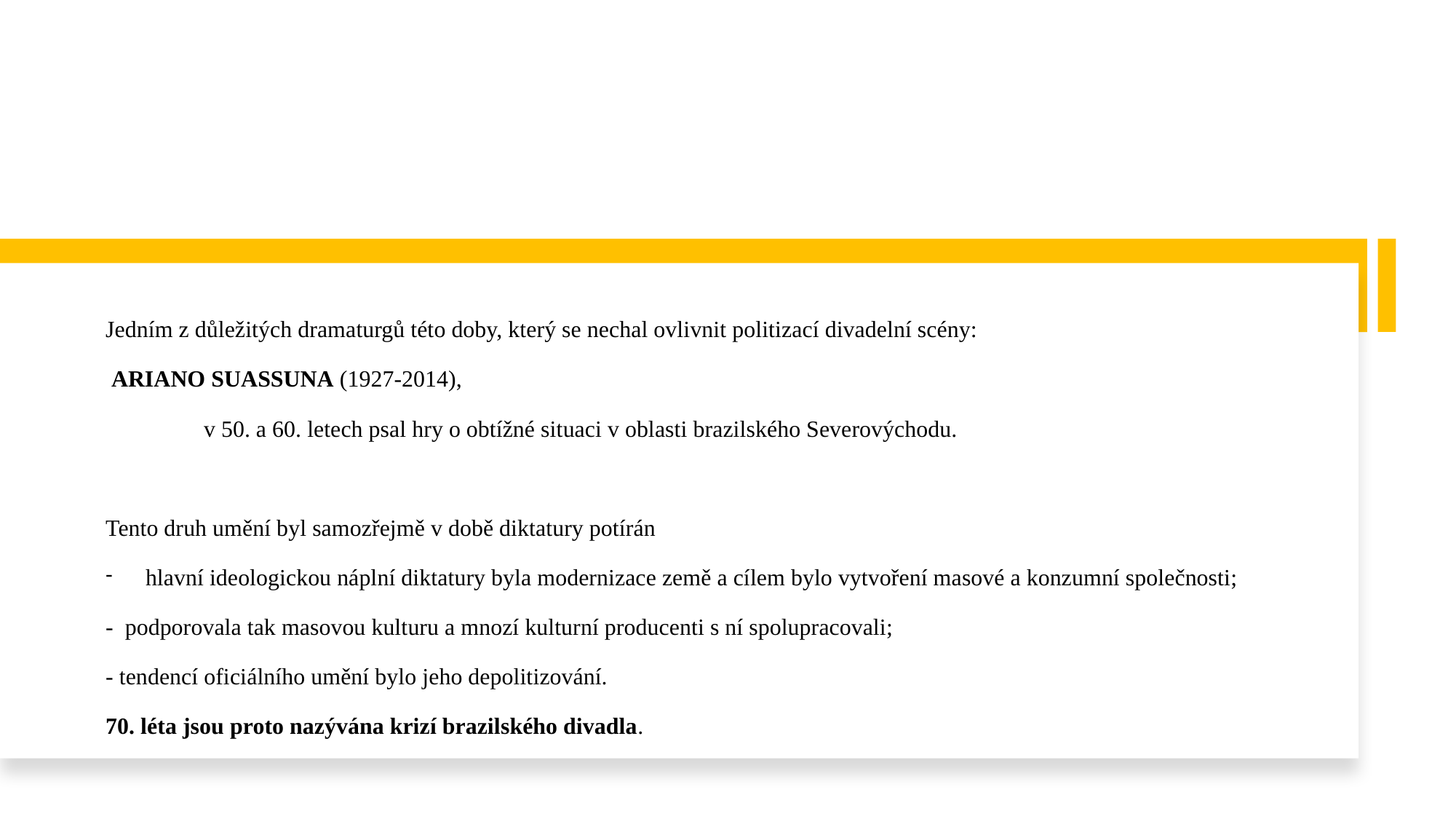

#

Jedním z důležitých dramaturgů této doby, který se nechal ovlivnit politizací divadelní scény:
 ARIANO SUASSUNA (1927-2014),
	v 50. a 60. letech psal hry o obtížné situaci v oblasti brazilského Severovýchodu.

Tento druh umění byl samozřejmě v době diktatury potírán
hlavní ideologickou náplní diktatury byla modernizace země a cílem bylo vytvoření masové a konzumní společnosti;
-  podporovala tak masovou kulturu a mnozí kulturní producenti s ní spolupracovali;
- tendencí oficiálního umění bylo jeho depolitizování.
70. léta jsou proto nazývána krizí brazilského divadla.